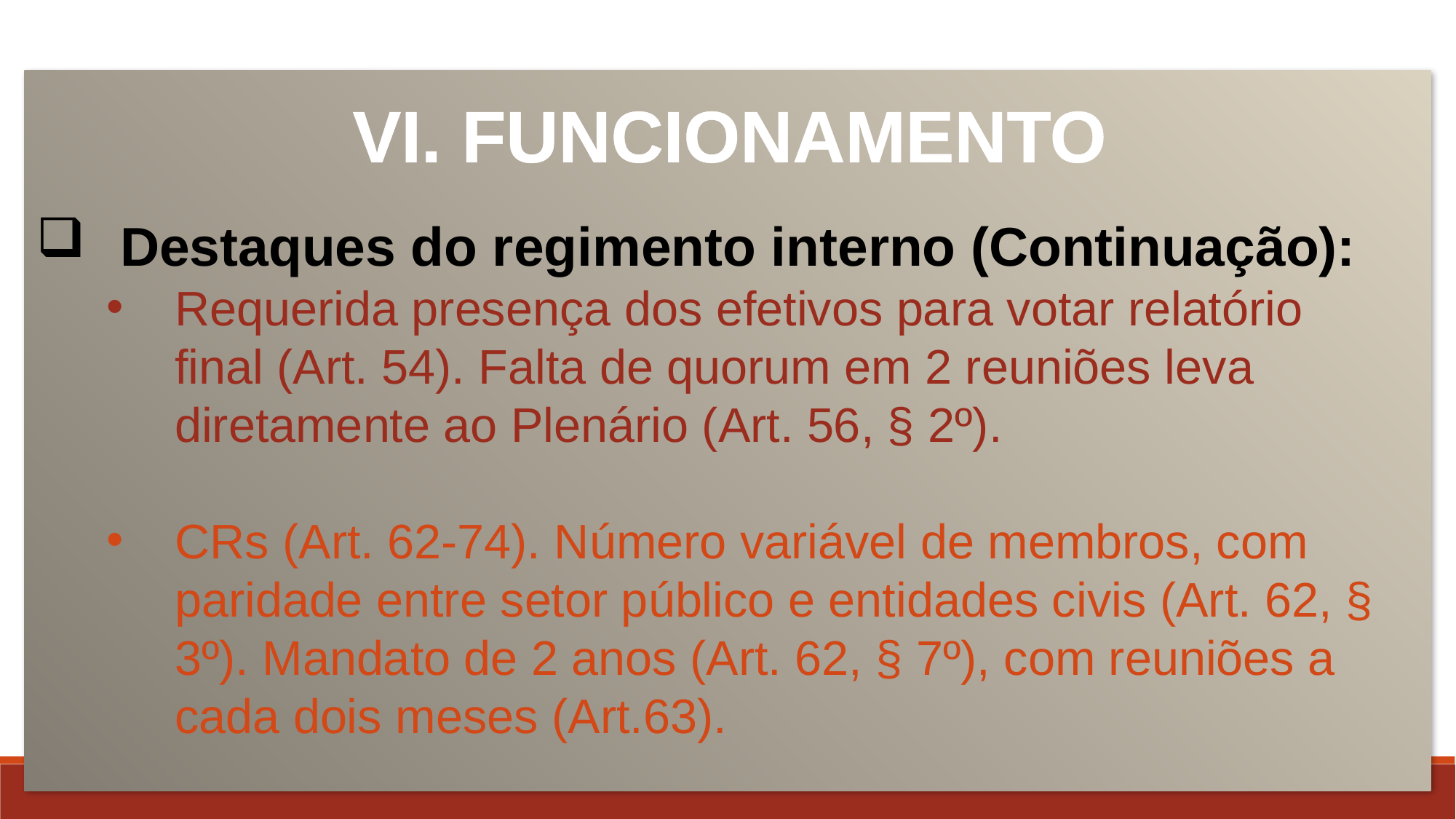

VI. FUNCIONAMENTO

 Destaques do regimento interno (Continuação):
Requerida presença dos efetivos para votar relatório final (Art. 54). Falta de quorum em 2 reuniões leva diretamente ao Plenário (Art. 56, § 2º).

CRs (Art. 62-74). Número variável de membros, com paridade entre setor público e entidades civis (Art. 62, § 3º). Mandato de 2 anos (Art. 62, § 7º), com reuniões a cada dois meses (Art.63).